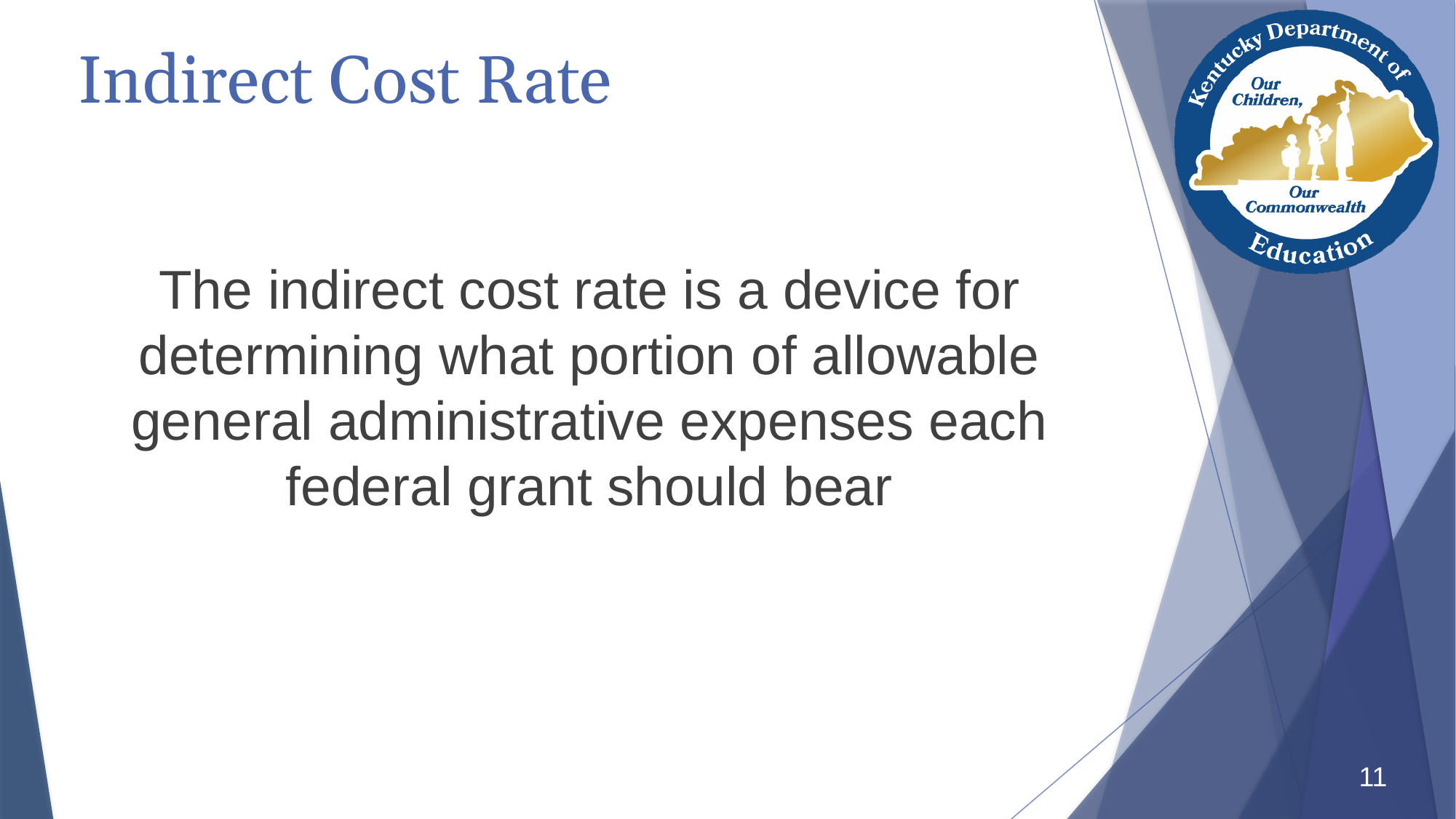

# Indirect Cost Rate

The indirect cost rate is a device for determining what portion of allowable general administrative expenses each federal grant should bear

11